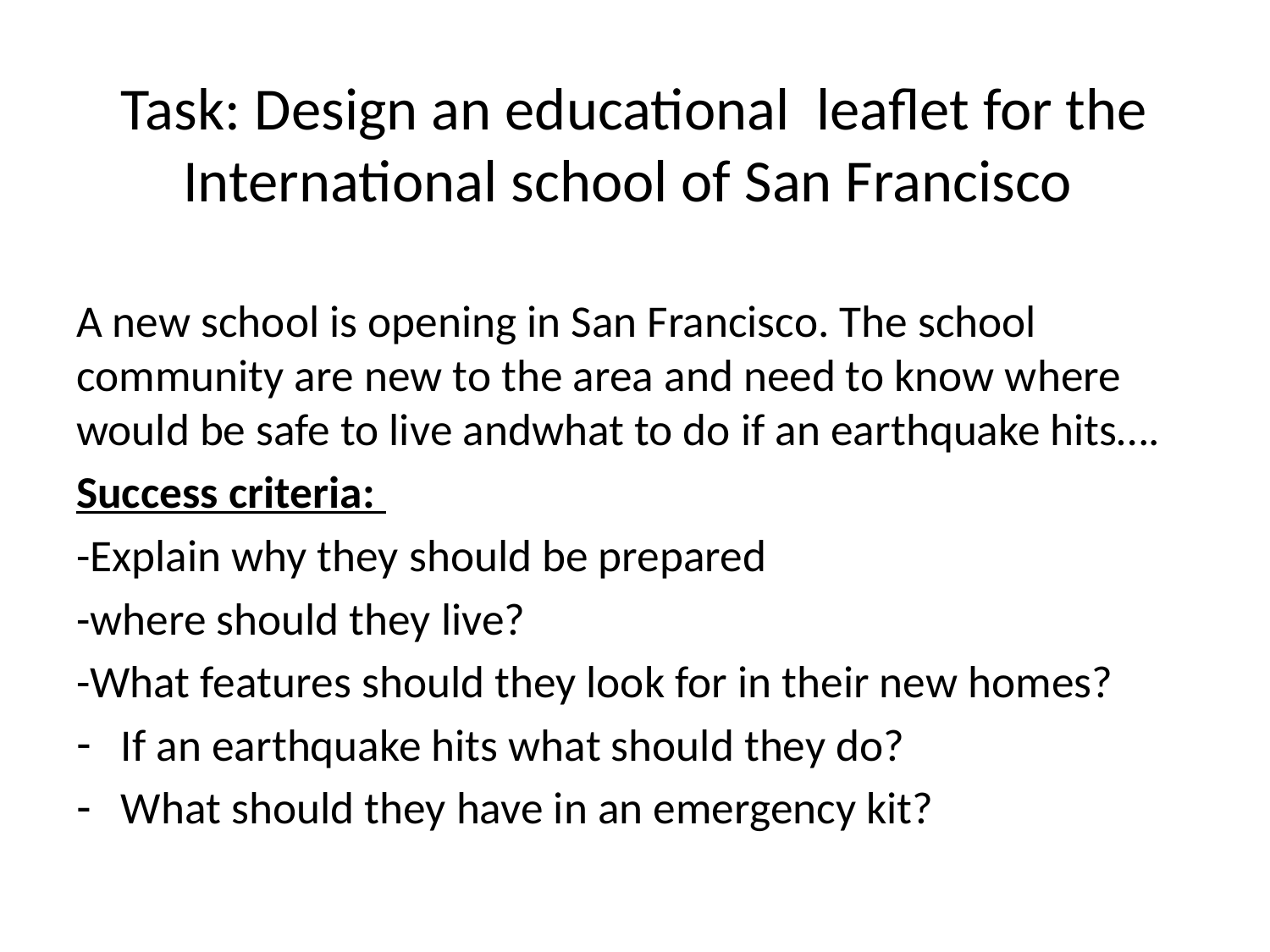

# Task: Design an educational  leaflet for the International school of San Francisco

A new school is opening in San Francisco. The school community are new to the area and need to know where would be safe to live andwhat to do if an earthquake hits….
Success criteria:
-Explain why they should be prepared
-where should they live?
-What features should they look for in their new homes?
If an earthquake hits what should they do?
What should they have in an emergency kit?